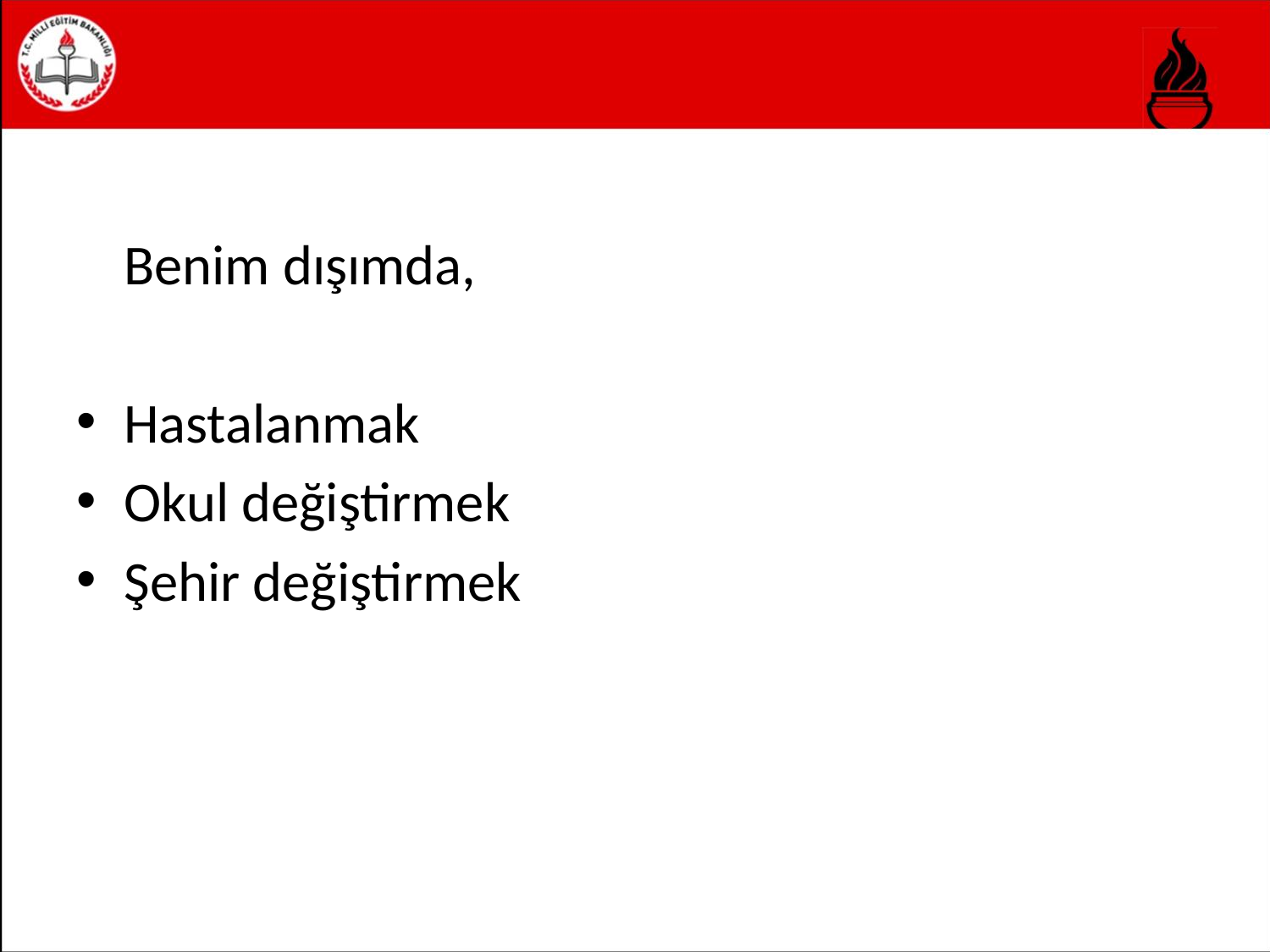

Benim dışımda,

Hastalanmak
Okul değiştirmek
Şehir değiştirmek